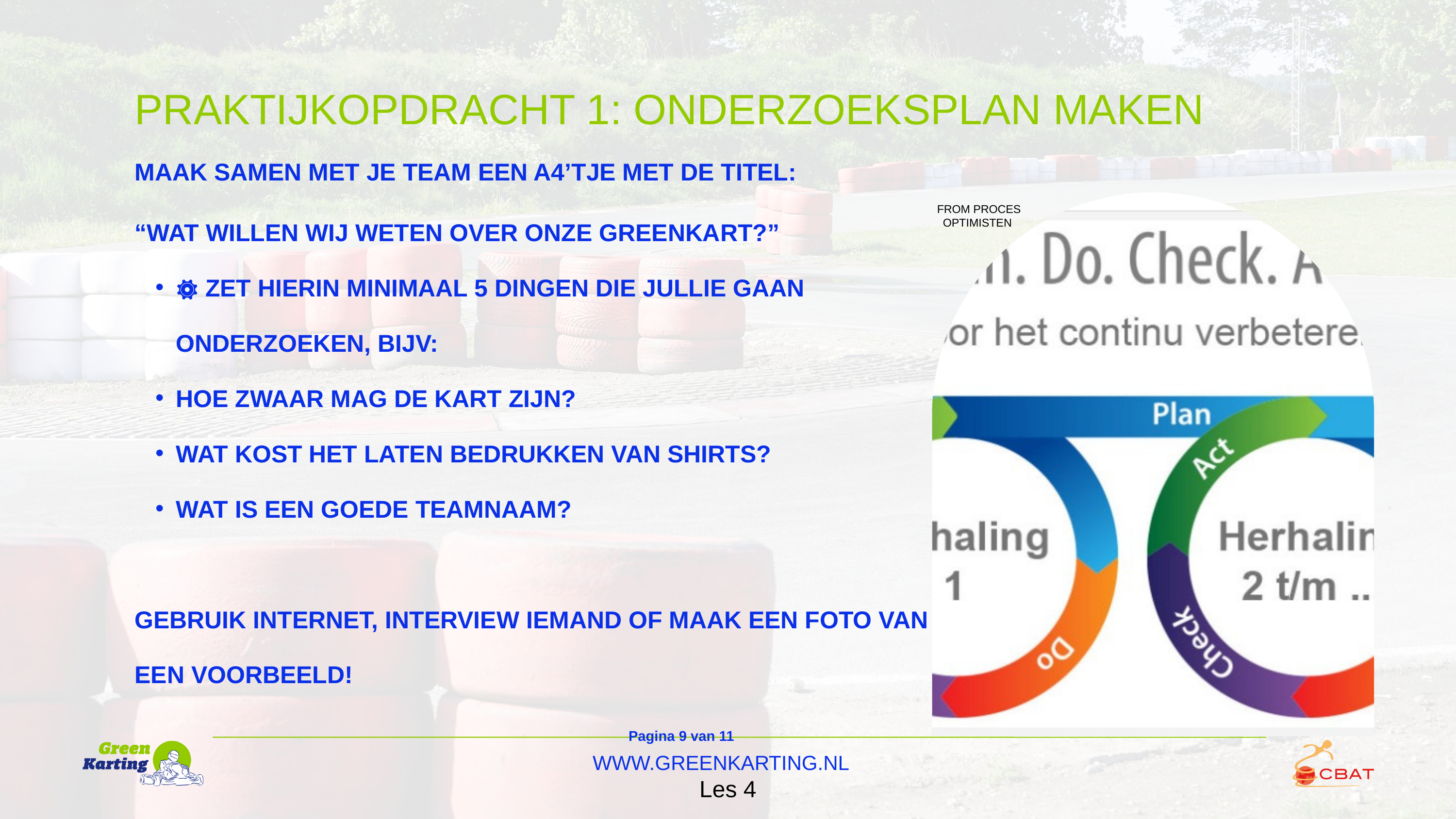

PRAKTIJKOPDRACHT 1: ONDERZOEKSPLAN MAKEN
MAAK SAMEN MET JE TEAM EEN A4’TJE MET DE TITEL:
“WAT WILLEN WIJ WETEN OVER ONZE GREENKART?”
⚙️ ZET HIERIN MINIMAAL 5 DINGEN DIE JULLIE GAAN ONDERZOEKEN, BIJV:
HOE ZWAAR MAG DE KART ZIJN?
WAT KOST HET LATEN BEDRUKKEN VAN SHIRTS?
WAT IS EEN GOEDE TEAMNAAM?

GEBRUIK INTERNET, INTERVIEW IEMAND OF MAAK EEN FOTO VAN EEN VOORBEELD!

FROM PROCES OPTIMISTEN
Pagina 9 van 11

WWW.GREENKARTING.NL
Les 4